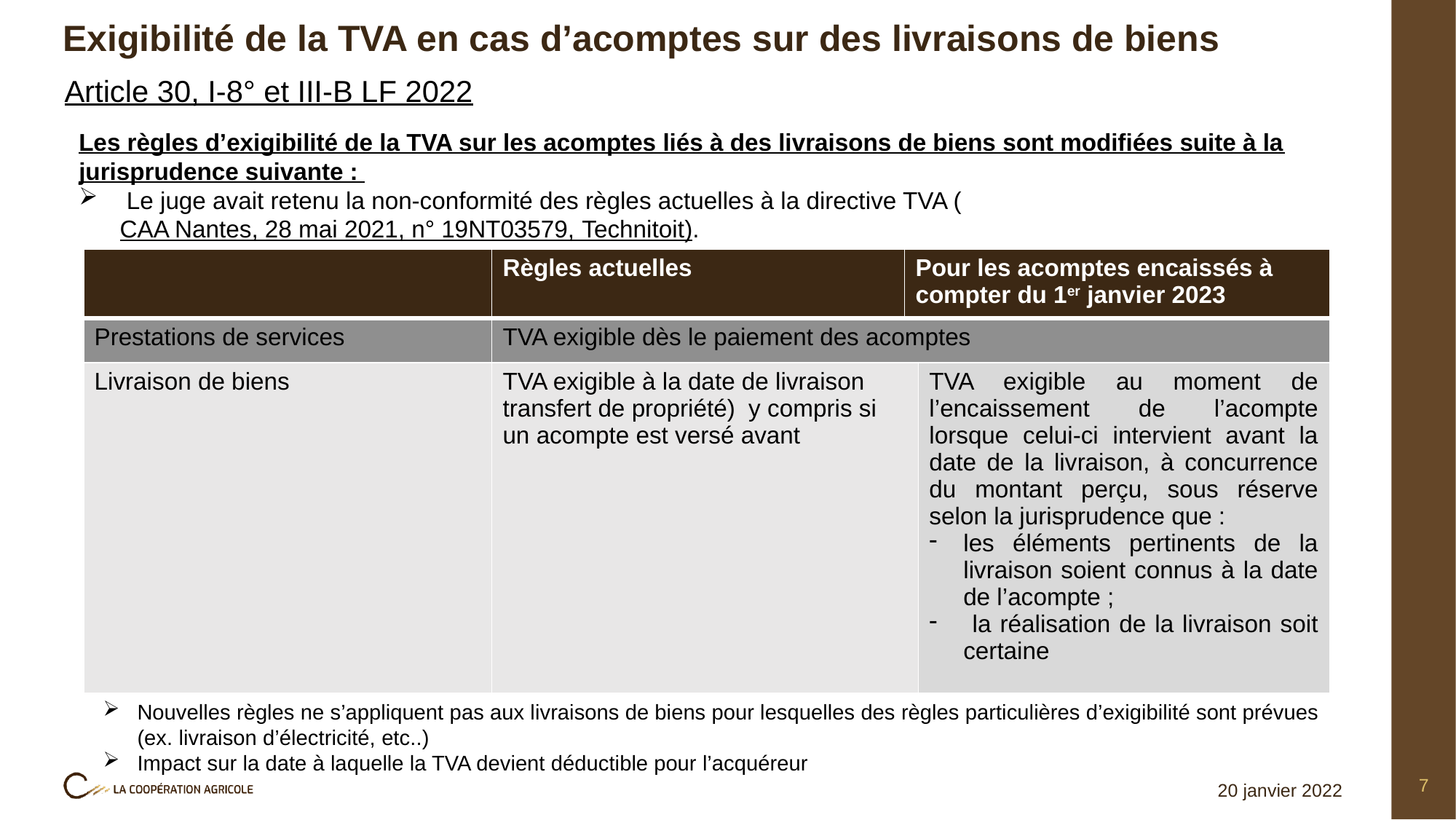

# Exigibilité de la TVA en cas d’acomptes sur des livraisons de biens
Article 30, I-8° et III-B LF 2022
Les règles d’exigibilité de la TVA sur les acomptes liés à des livraisons de biens sont modifiées suite à la jurisprudence suivante :
 Le juge avait retenu la non-conformité des règles actuelles à la directive TVA (CAA Nantes, 28 mai 2021, n° 19NT03579, Technitoit).
|  | Règles actuelles | Pour les acomptes encaissés à compter du 1er janvier 2023 |  |
| --- | --- | --- | --- |
| Prestations de services | TVA exigible dès le paiement des acomptes |  |  |
| Livraison de biens | TVA exigible à la date de livraison transfert de propriété) y compris si un acompte est versé avant |  | TVA exigible au moment de l’encaissement de l’acompte lorsque celui-ci intervient avant la date de la livraison, à concurrence du montant perçu, sous réserve selon la jurisprudence que : les éléments pertinents de la livraison soient connus à la date de l’acompte ; la réalisation de la livraison soit certaine |
Nouvelles règles ne s’appliquent pas aux livraisons de biens pour lesquelles des règles particulières d’exigibilité sont prévues (ex. livraison d’électricité, etc..)
Impact sur la date à laquelle la TVA devient déductible pour l’acquéreur
7
20 janvier 2022
Titre de la présentation